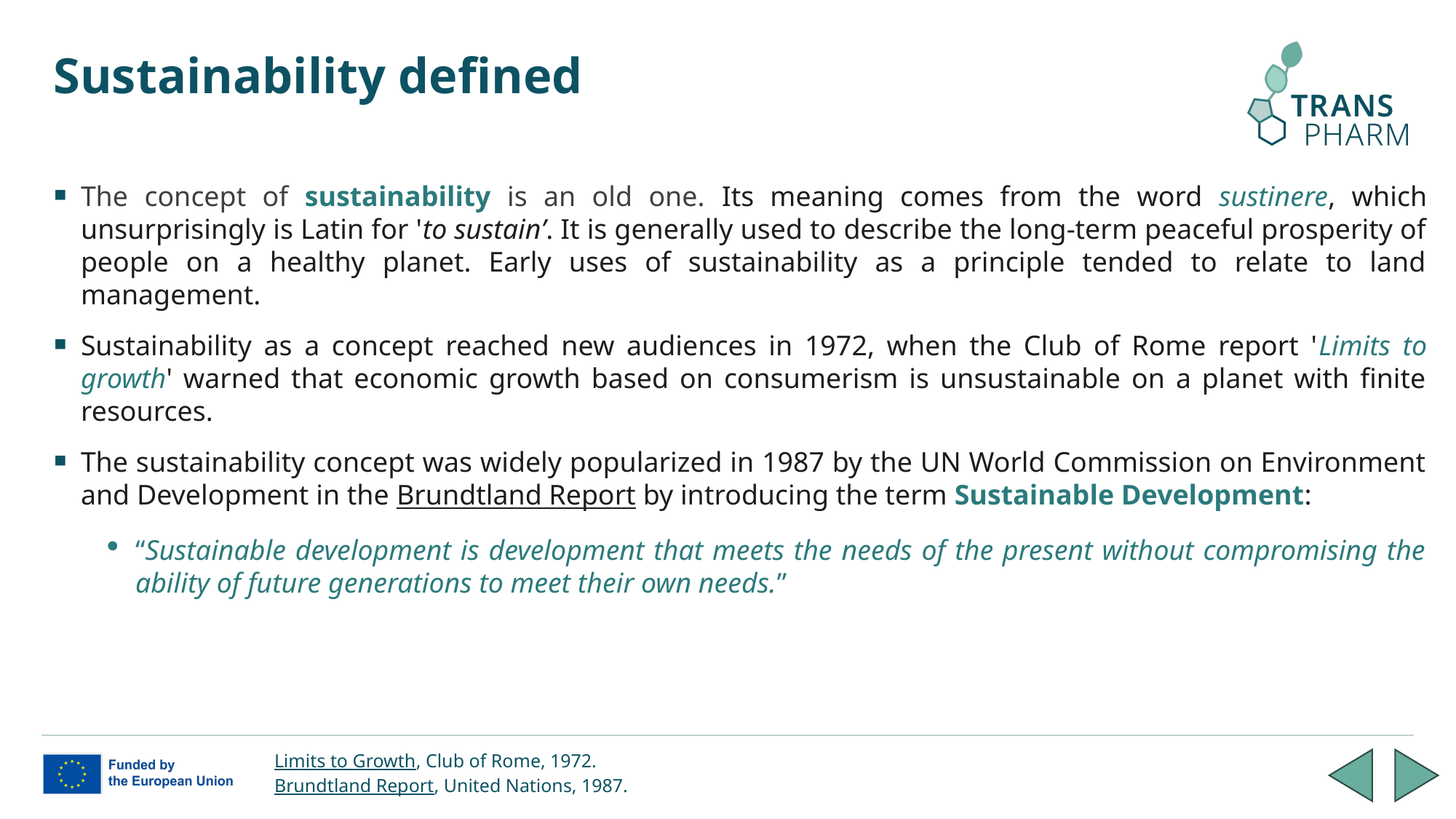

# Sustainability defined
The concept of sustainability is an old one. Its meaning comes from the word sustinere, which unsurprisingly is Latin for 'to sustain’. It is generally used to describe the long-term peaceful prosperity of people on a healthy planet. Early uses of sustainability as a principle tended to relate to land management.
Sustainability as a concept reached new audiences in 1972, when the Club of Rome report 'Limits to growth' warned that economic growth based on consumerism is unsustainable on a planet with finite resources.
The sustainability concept was widely popularized in 1987 by the UN World Commission on Environment and Development in the Brundtland Report by introducing the term Sustainable Development:
“Sustainable development is development that meets the needs of the present without compromising the ability of future generations to meet their own needs.”
Limits to Growth, Club of Rome, 1972.
Brundtland Report, United Nations, 1987.